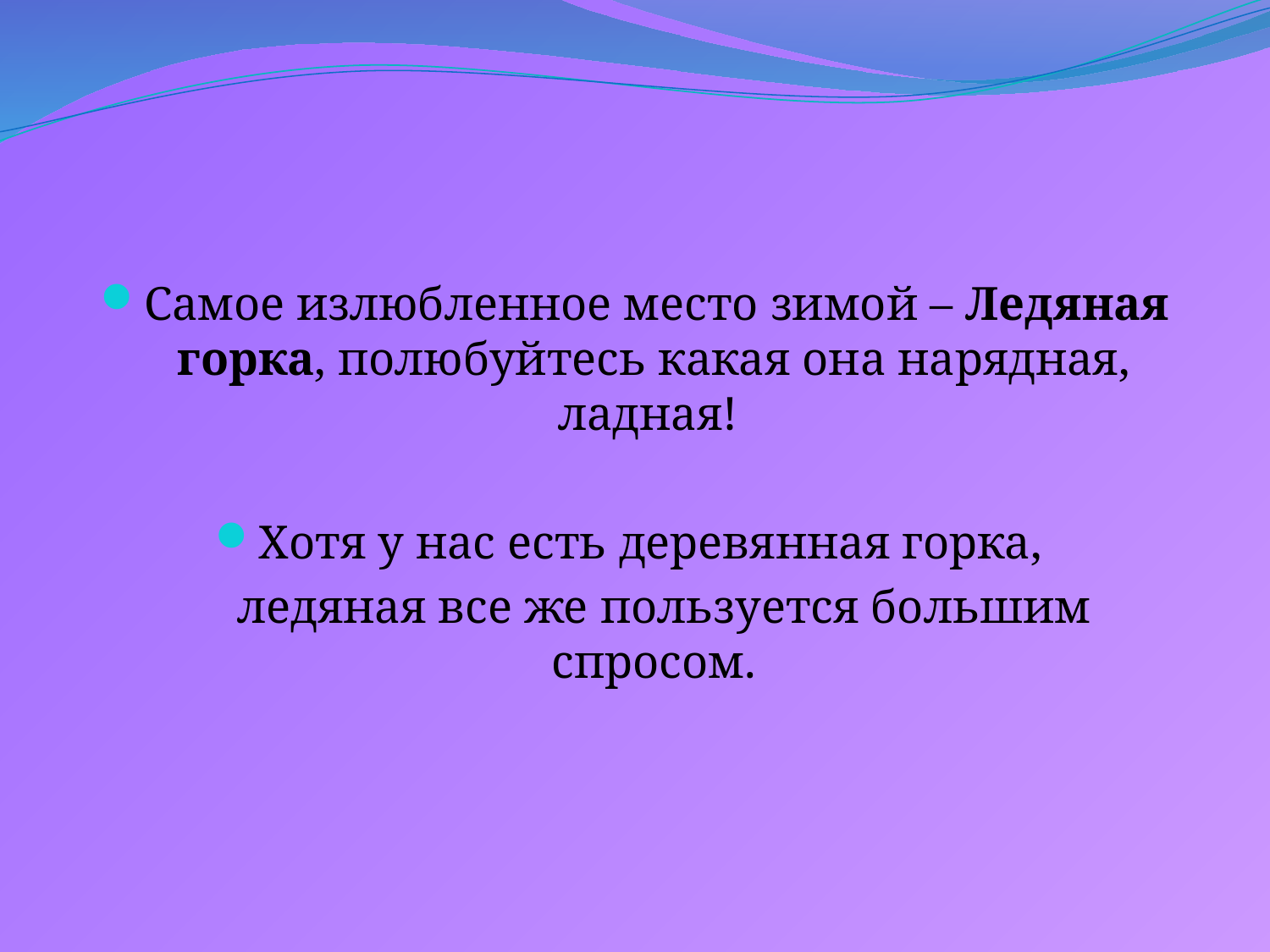

Самое излюбленное место зимой – Ледяная горка, полюбуйтесь какая она нарядная, ладная!

Хотя у нас есть деревянная горка,
     ледяная все же пользуется большим спросом.